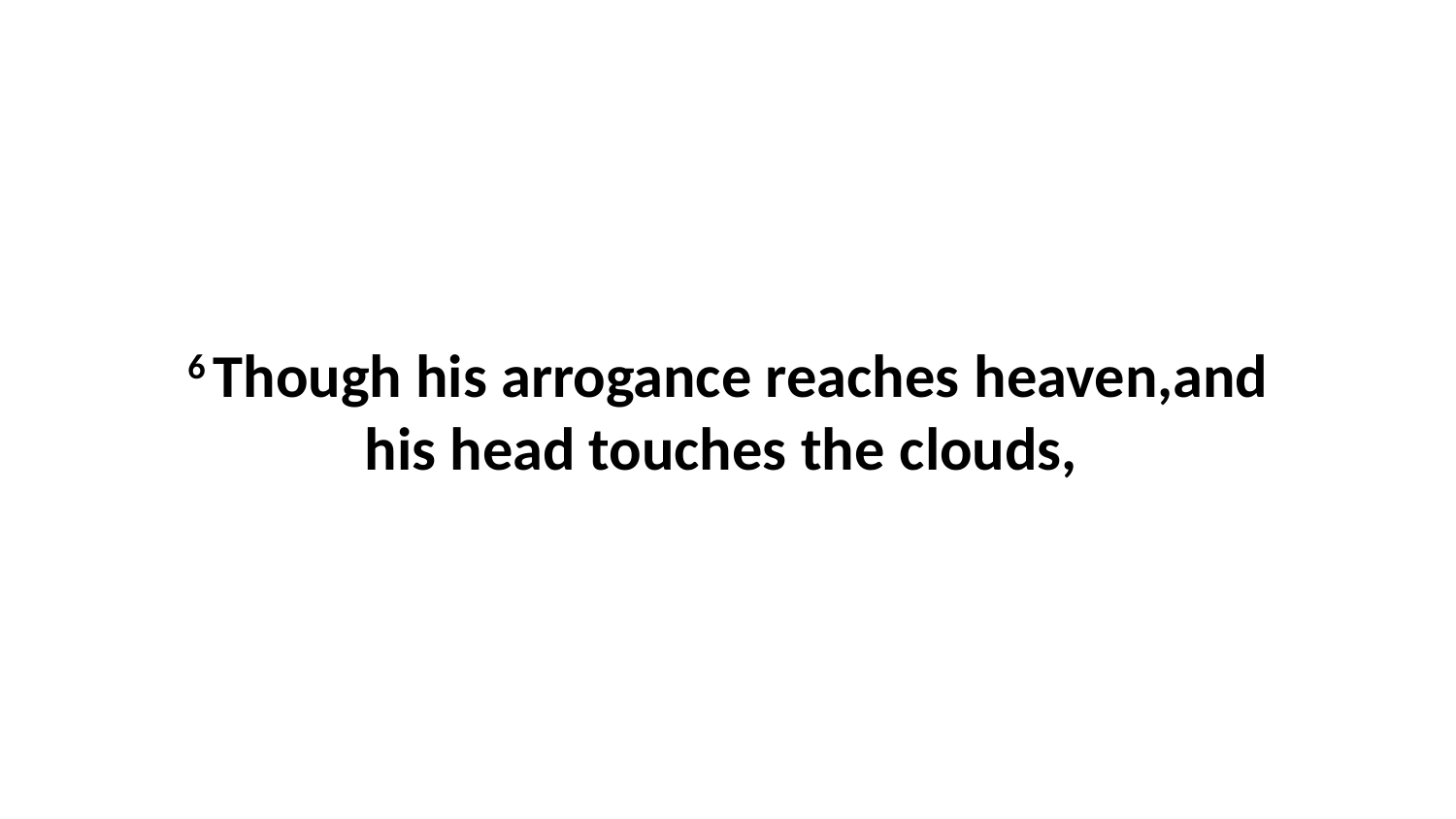

6 Though his arrogance reaches heaven,and his head touches the clouds,